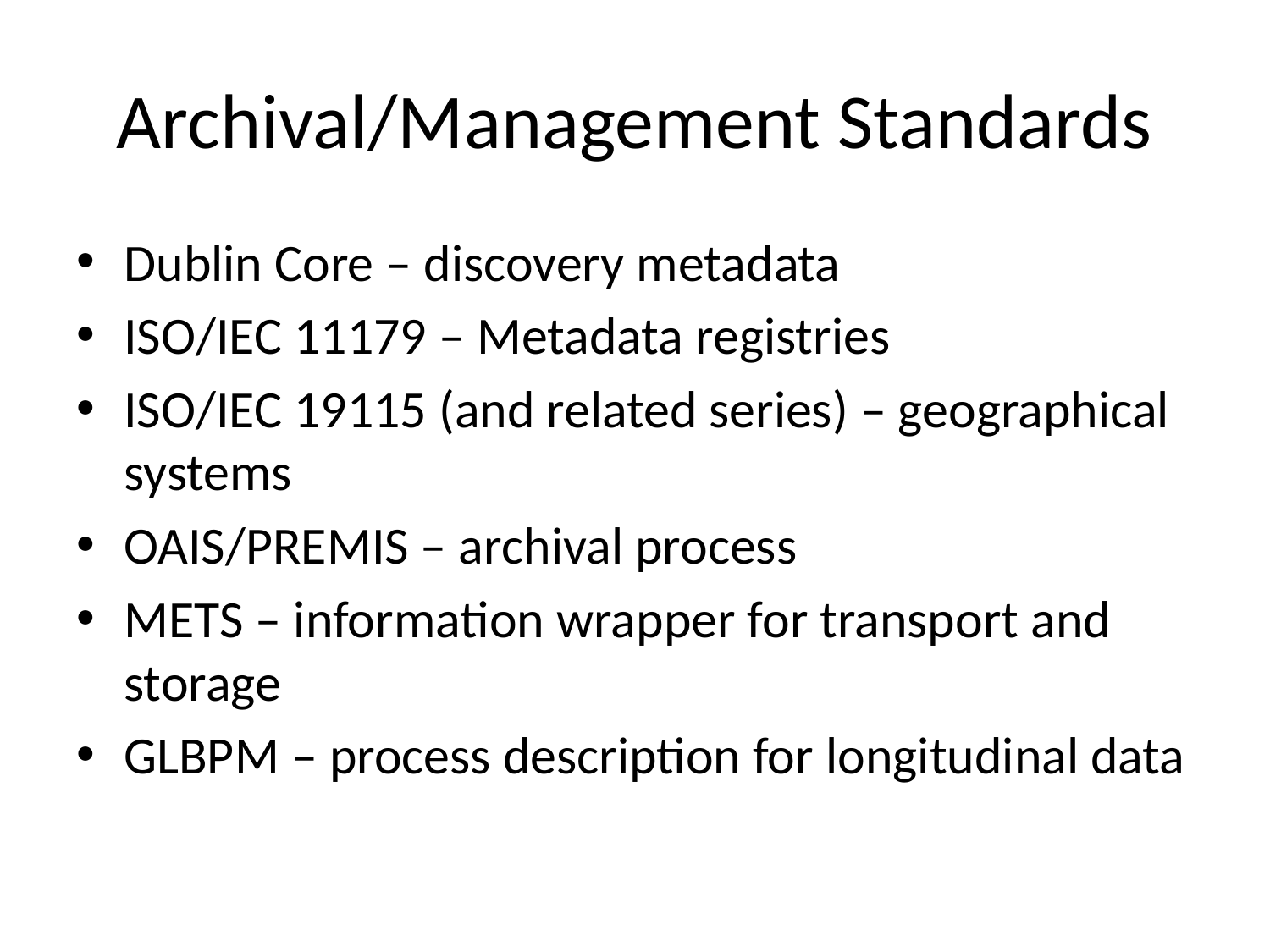

# Archival/Management Standards
Dublin Core – discovery metadata
ISO/IEC 11179 – Metadata registries
ISO/IEC 19115 (and related series) – geographical systems
OAIS/PREMIS – archival process
METS – information wrapper for transport and storage
GLBPM – process description for longitudinal data